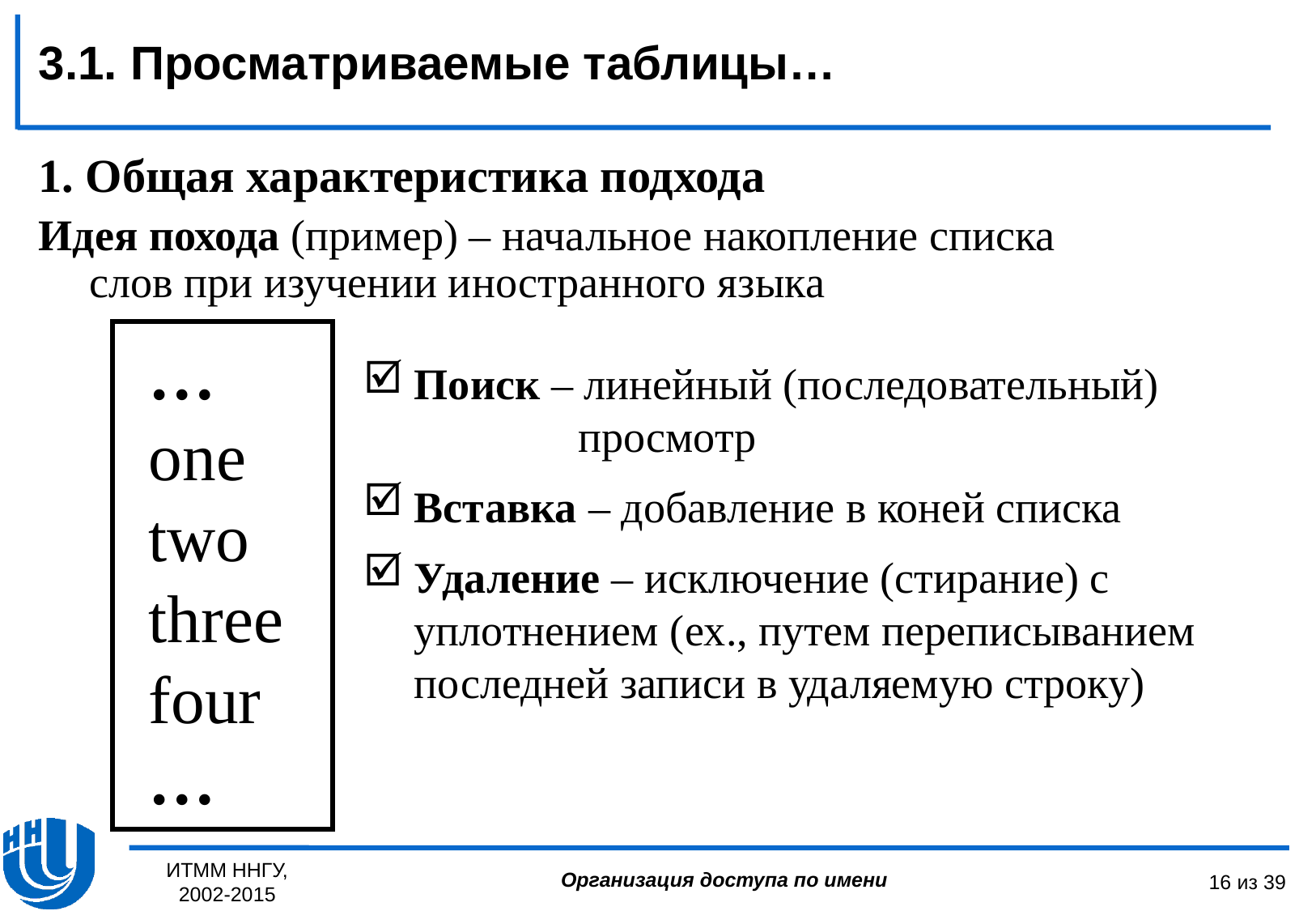

3.1. Просматриваемые таблицы…
1. Общая характеристика подхода
Идея похода (пример) – начальное накопление списка слов при изучении иностранного языка
…
one
two
three
four
…
Поиск – линейный (последовательный)
               просмотр
Вставка – добавление в коней списка
Удаление – исключение (стирание) с уплотнением (ex., путем переписыванием последней записи в удаляемую строку)
ИТММ ННГУ, 2002-2015
16 из 39
Организация доступа по имени